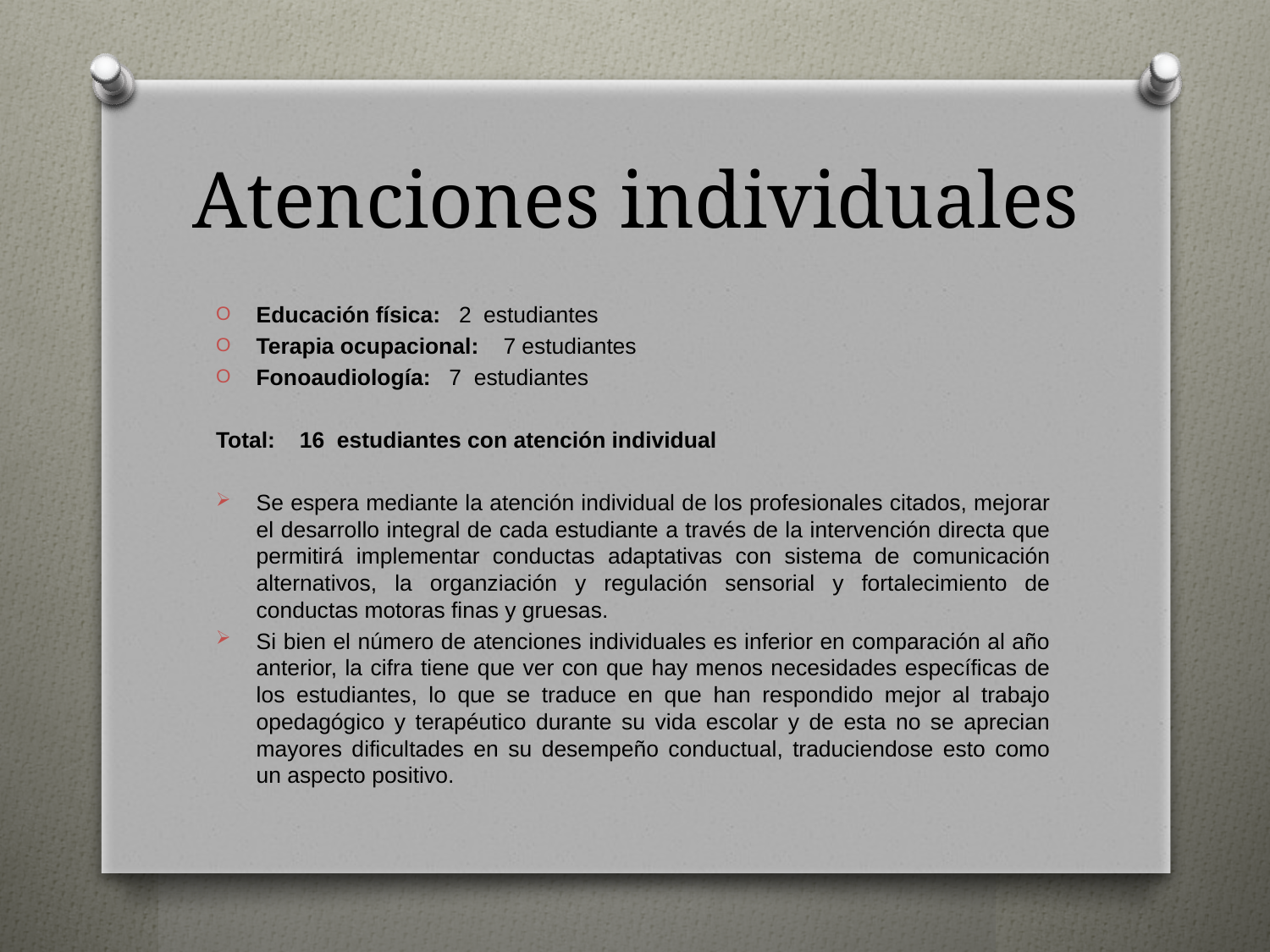

# Atenciones individuales
Educación física:   2  estudiantes
Terapia ocupacional:    7 estudiantes
Fonoaudiología:   7  estudiantes

Total:    16  estudiantes con atención individual

Se espera mediante la atención individual de los profesionales citados, mejorar el desarrollo integral de cada estudiante a través de la intervención directa que permitirá implementar conductas adaptativas con sistema de comunicación alternativos, la organziación y regulación sensorial y fortalecimiento de conductas motoras finas y gruesas.
Si bien el número de atenciones individuales es inferior en comparación al año anterior, la cifra tiene que ver con que hay menos necesidades específicas de los estudiantes, lo que se traduce en que han respondido mejor al trabajo opedagógico y terapéutico durante su vida escolar y de esta no se aprecian mayores dificultades en su desempeño conductual, traduciendose esto como un aspecto positivo.